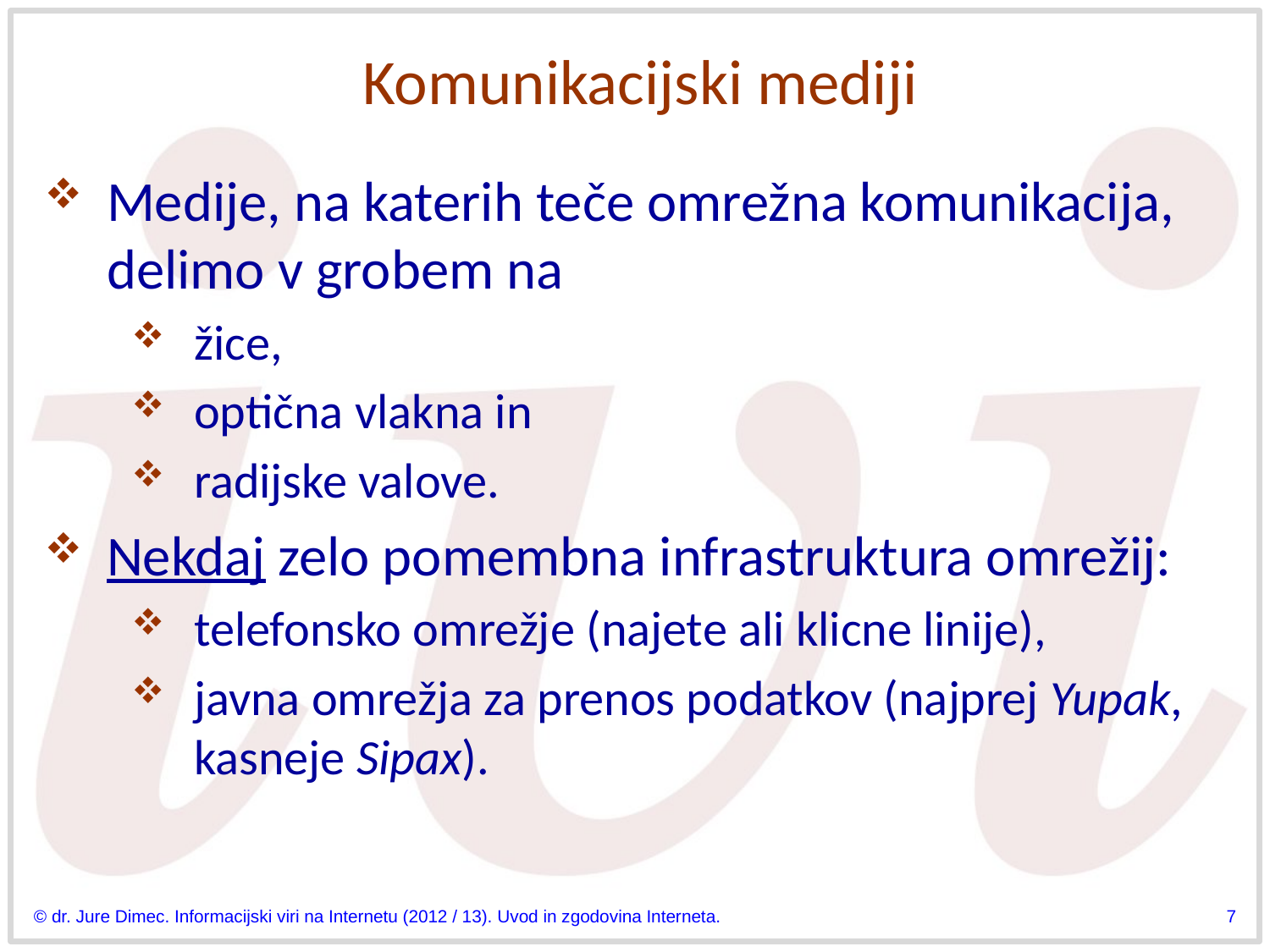

# Komunikacijski mediji
Medije, na katerih teče omrežna komunikacija, delimo v grobem na
žice,
optična vlakna in
radijske valove.
Nekdaj zelo pomembna infrastruktura omrežij:
telefonsko omrežje (najete ali klicne linije),
javna omrežja za prenos podatkov (najprej Yupak, kasneje Sipax).
© dr. Jure Dimec. Informacijski viri na Internetu (2012 / 13). Uvod in zgodovina Interneta.
7